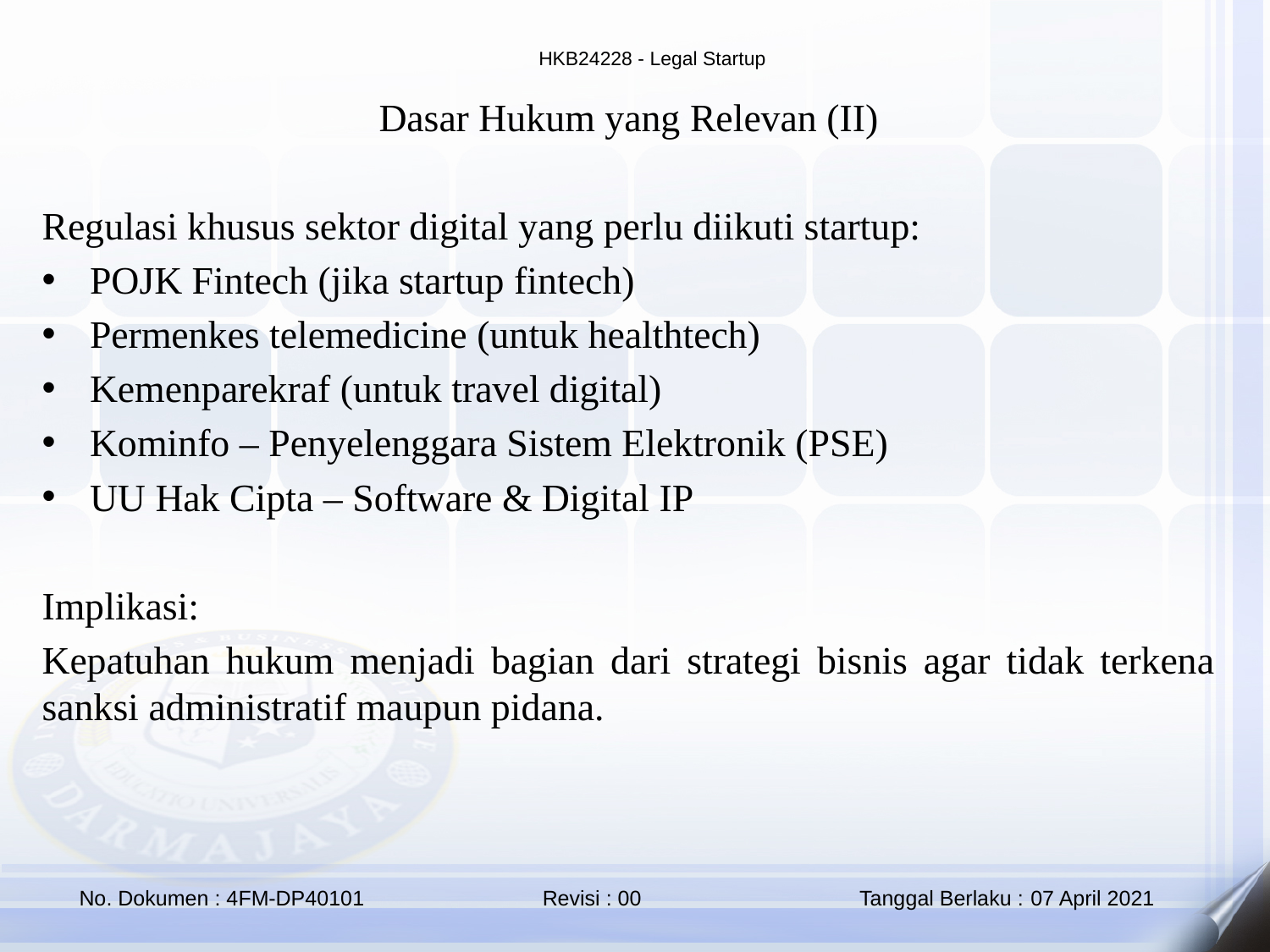

Dasar Hukum yang Relevan (II)

Regulasi khusus sektor digital yang perlu diikuti startup:
POJK Fintech (jika startup fintech)
Permenkes telemedicine (untuk healthtech)
Kemenparekraf (untuk travel digital)
Kominfo – Penyelenggara Sistem Elektronik (PSE)
UU Hak Cipta – Software & Digital IP

Implikasi:
Kepatuhan hukum menjadi bagian dari strategi bisnis agar tidak terkena sanksi administratif maupun pidana.